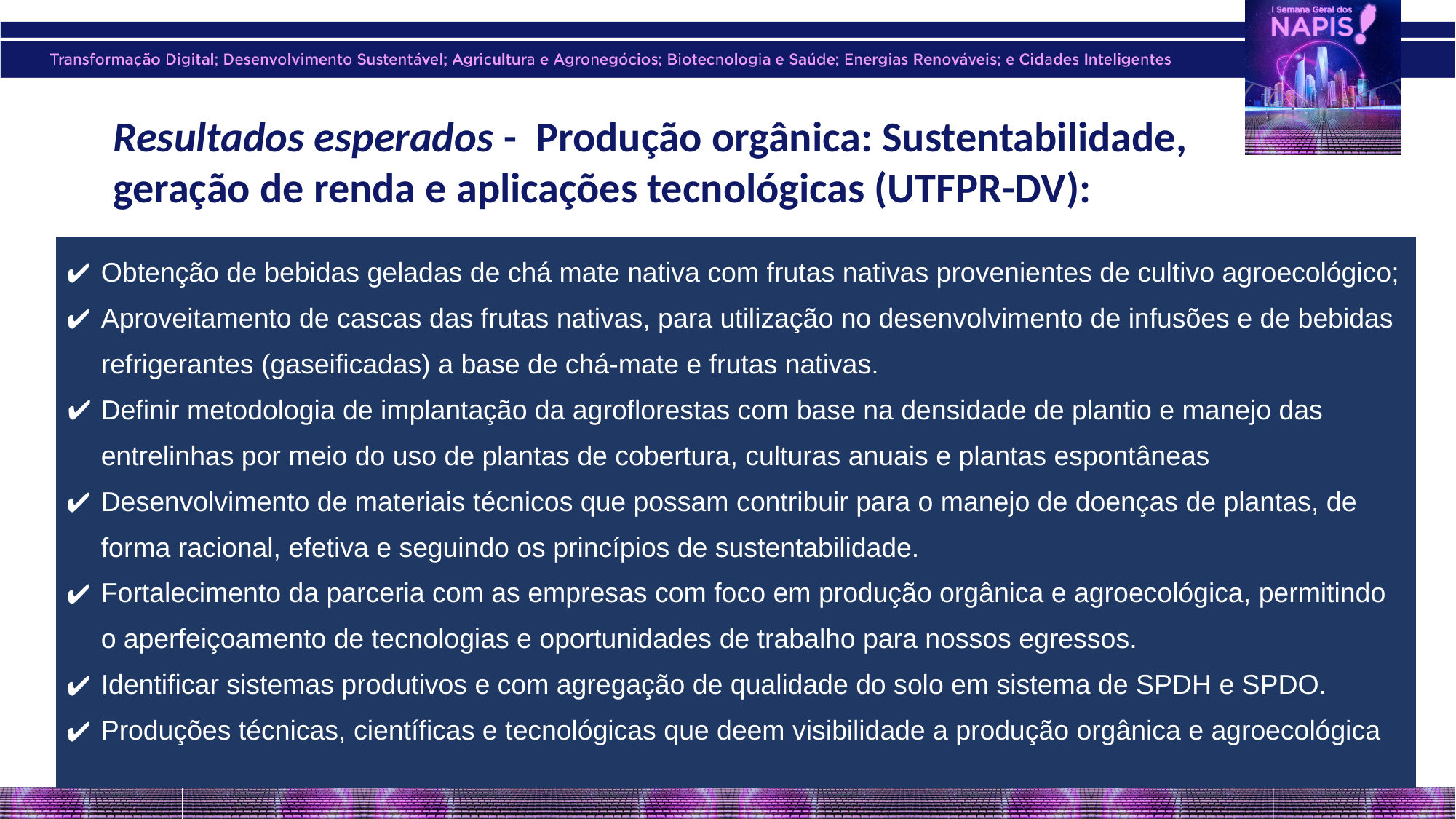

Resultados esperados -  Produção orgânica: Sustentabilidade, geração de renda e aplicações tecnológicas (UTFPR-DV):
| Obtenção de bebidas geladas de chá mate nativa com frutas nativas provenientes de cultivo agroecológico; Aproveitamento de cascas das frutas nativas, para utilização no desenvolvimento de infusões e de bebidas refrigerantes (gaseificadas) a base de chá-mate e frutas nativas. Definir metodologia de implantação da agroflorestas com base na densidade de plantio e manejo das entrelinhas por meio do uso de plantas de cobertura, culturas anuais e plantas espontâneas Desenvolvimento de materiais técnicos que possam contribuir para o manejo de doenças de plantas, de forma racional, efetiva e seguindo os princípios de sustentabilidade. Fortalecimento da parceria com as empresas com foco em produção orgânica e agroecológica, permitindo o aperfeiçoamento de tecnologias e oportunidades de trabalho para nossos egressos. Identificar sistemas produtivos e com agregação de qualidade do solo em sistema de SPDH e SPDO. Produções técnicas, científicas e tecnológicas que deem visibilidade a produção orgânica e agroecológica |
| --- |